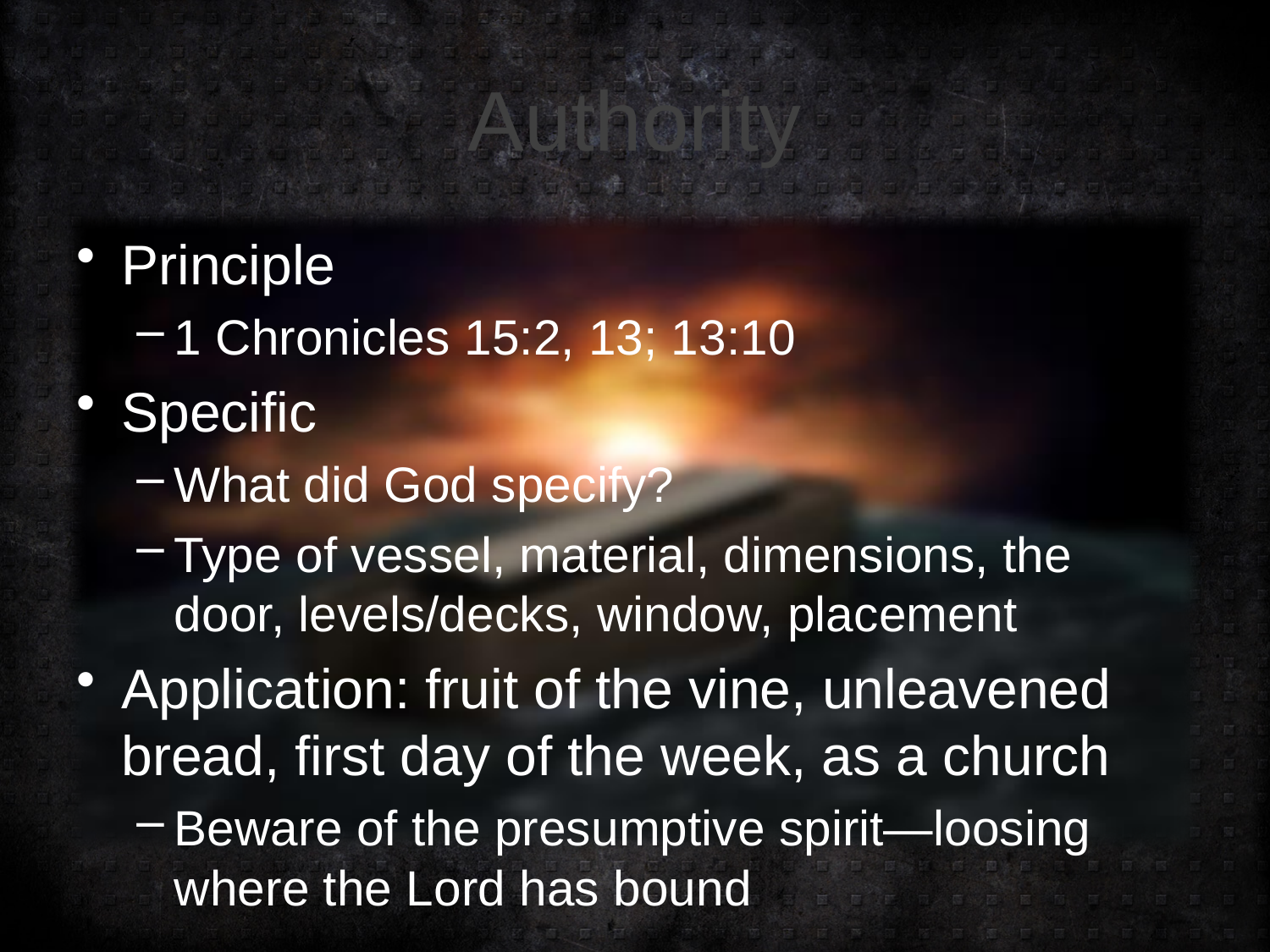

# Authority
Principle
1 Chronicles 15:2, 13; 13:10
Specific
What did God specify?
Type of vessel, material, dimensions, the door, levels/decks, window, placement
Application: fruit of the vine, unleavened bread, first day of the week, as a church
Beware of the presumptive spirit—loosing where the Lord has bound